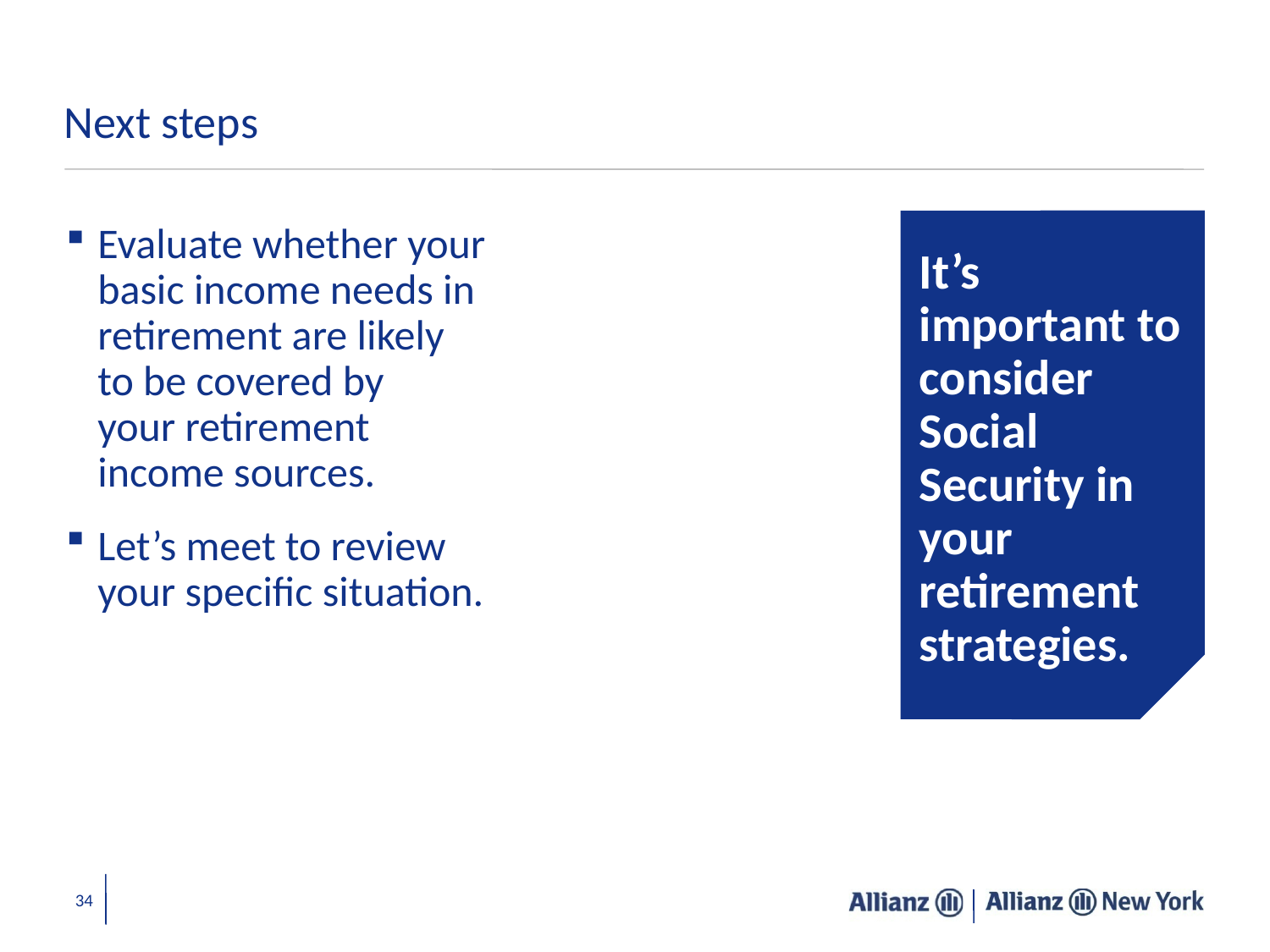

# Next steps
Evaluate whether your
basic income needs in
retirement are likely
to be covered by
your retirement
income sources.
Let’s meet to review
your specific situation.
It’s important to consider Social Security in your retirement strategies.
34